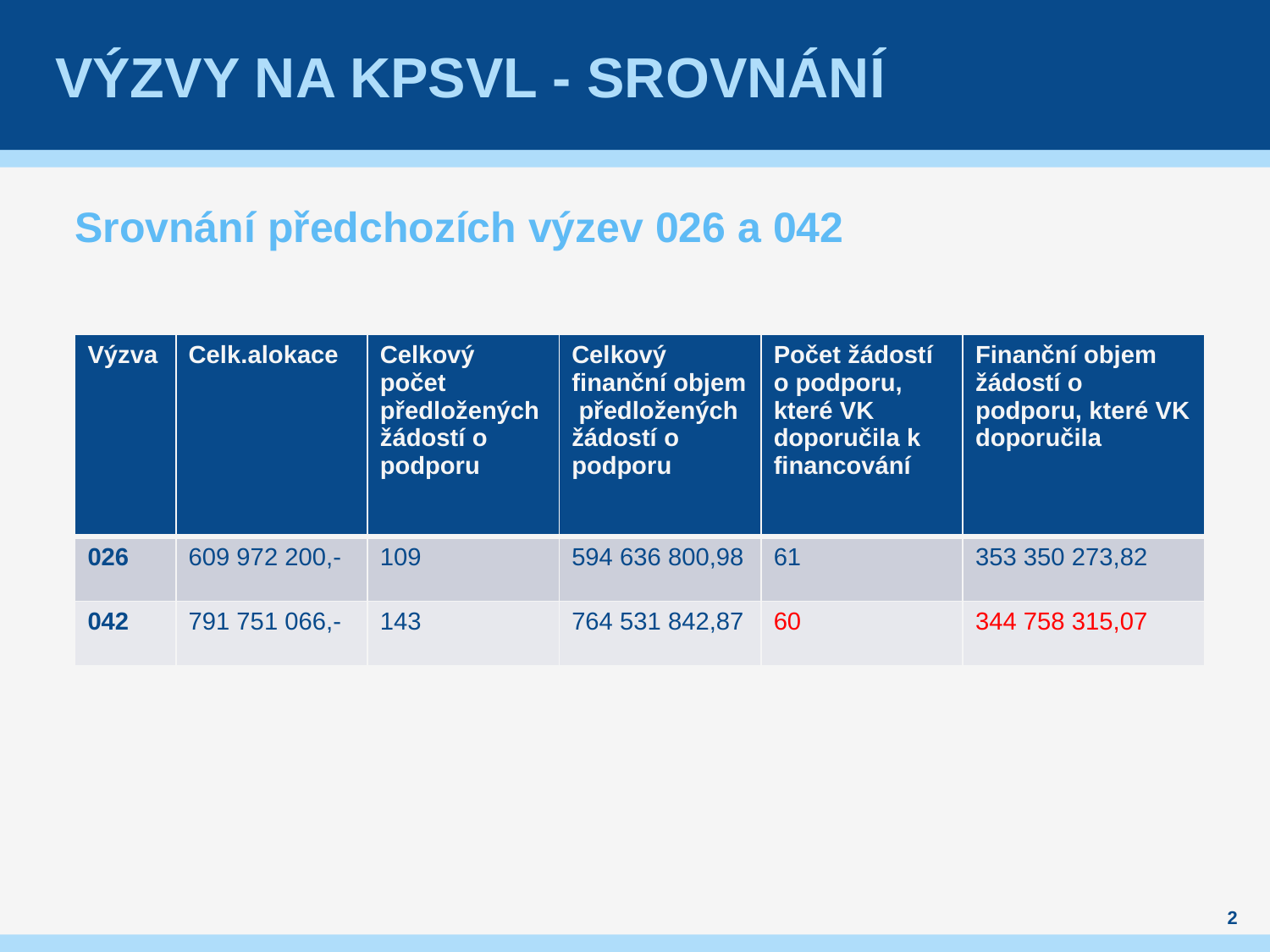

# VÝZVY NA KPSVL - srovnání
Srovnání předchozích výzev 026 a 042
| Výzva | Celk.alokace | Celkový počet předložených žádostí o podporu | Celkový finanční objem předložených žádostí o podporu | Počet žádostí o podporu, které VK doporučila k financování | Finanční objem žádostí o podporu, které VK doporučila |
| --- | --- | --- | --- | --- | --- |
| 026 | 609 972 200,- | 109 | 594 636 800,98 | 61 | 353 350 273,82 |
| 042 | 791 751 066,- | 143 | 764 531 842,87 | 60 | 344 758 315,07 |
2